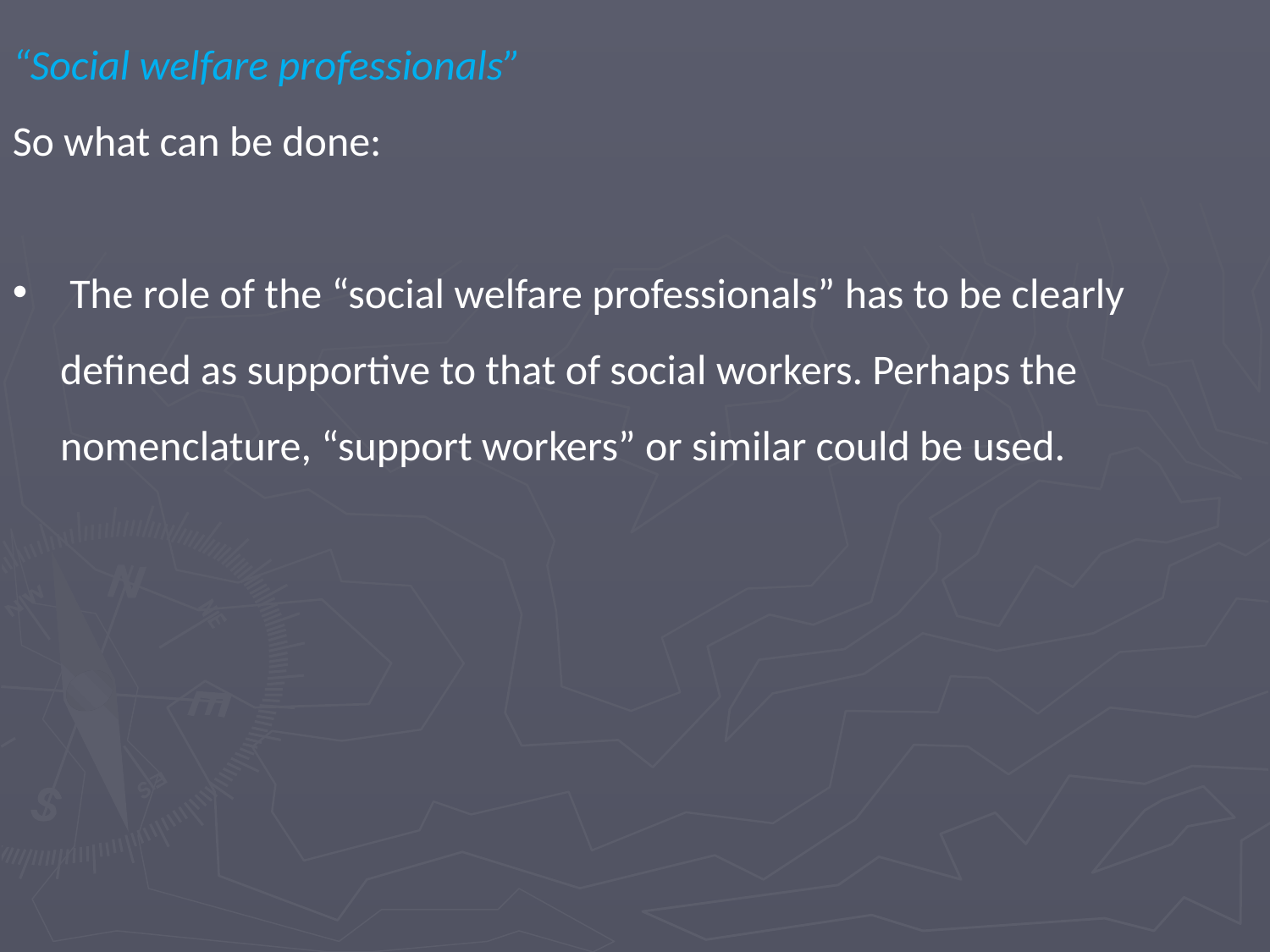

“Social welfare professionals”
So what can be done:

 The role of the “social welfare professionals” has to be clearly defined as supportive to that of social workers. Perhaps the nomenclature, “support workers” or similar could be used.